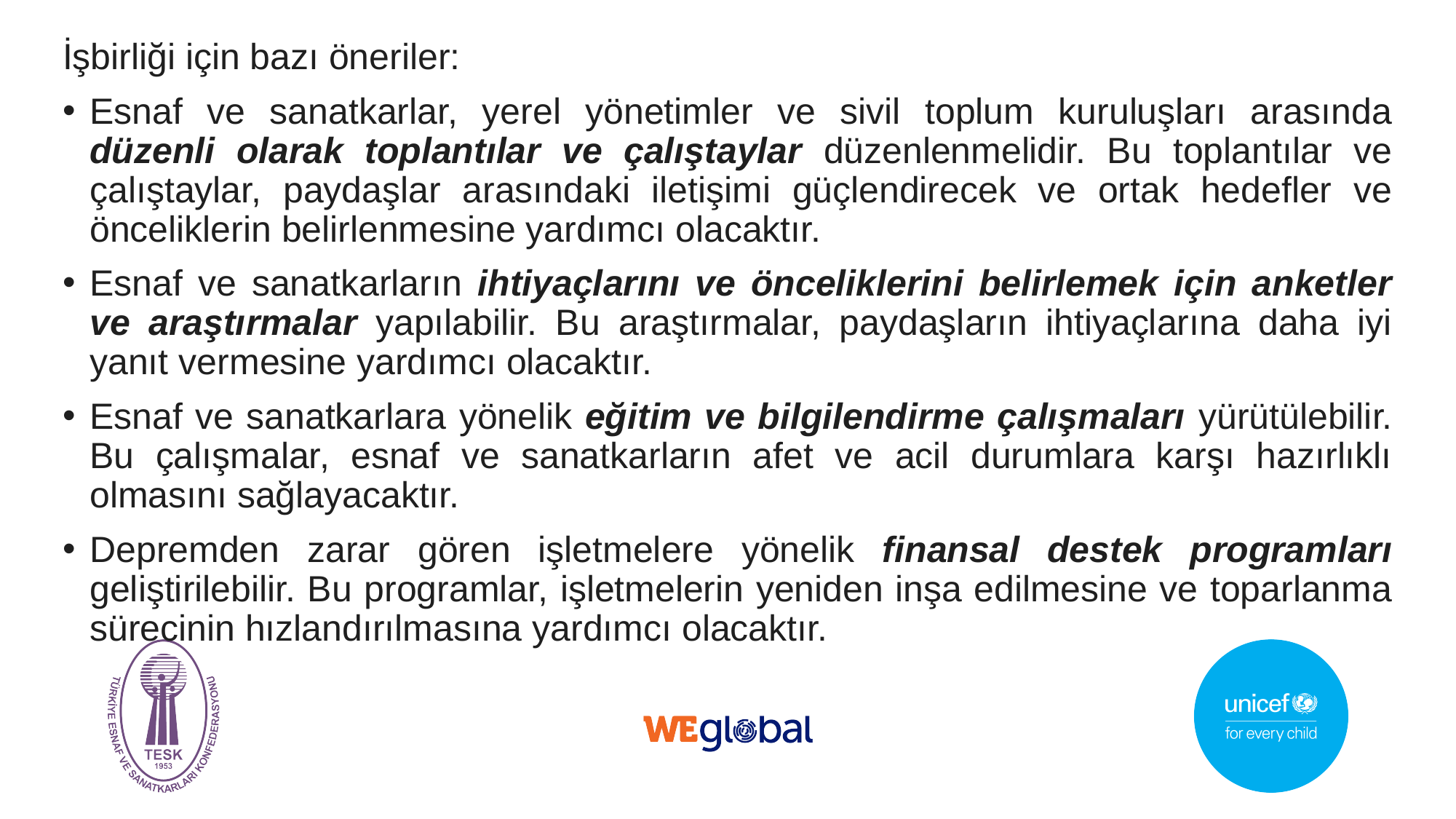

İşbirliği için bazı öneriler:
Esnaf ve sanatkarlar, yerel yönetimler ve sivil toplum kuruluşları arasında düzenli olarak toplantılar ve çalıştaylar düzenlenmelidir. Bu toplantılar ve çalıştaylar, paydaşlar arasındaki iletişimi güçlendirecek ve ortak hedefler ve önceliklerin belirlenmesine yardımcı olacaktır.
Esnaf ve sanatkarların ihtiyaçlarını ve önceliklerini belirlemek için anketler ve araştırmalar yapılabilir. Bu araştırmalar, paydaşların ihtiyaçlarına daha iyi yanıt vermesine yardımcı olacaktır.
Esnaf ve sanatkarlara yönelik eğitim ve bilgilendirme çalışmaları yürütülebilir. Bu çalışmalar, esnaf ve sanatkarların afet ve acil durumlara karşı hazırlıklı olmasını sağlayacaktır.
Depremden zarar gören işletmelere yönelik finansal destek programları geliştirilebilir. Bu programlar, işletmelerin yeniden inşa edilmesine ve toparlanma sürecinin hızlandırılmasına yardımcı olacaktır.